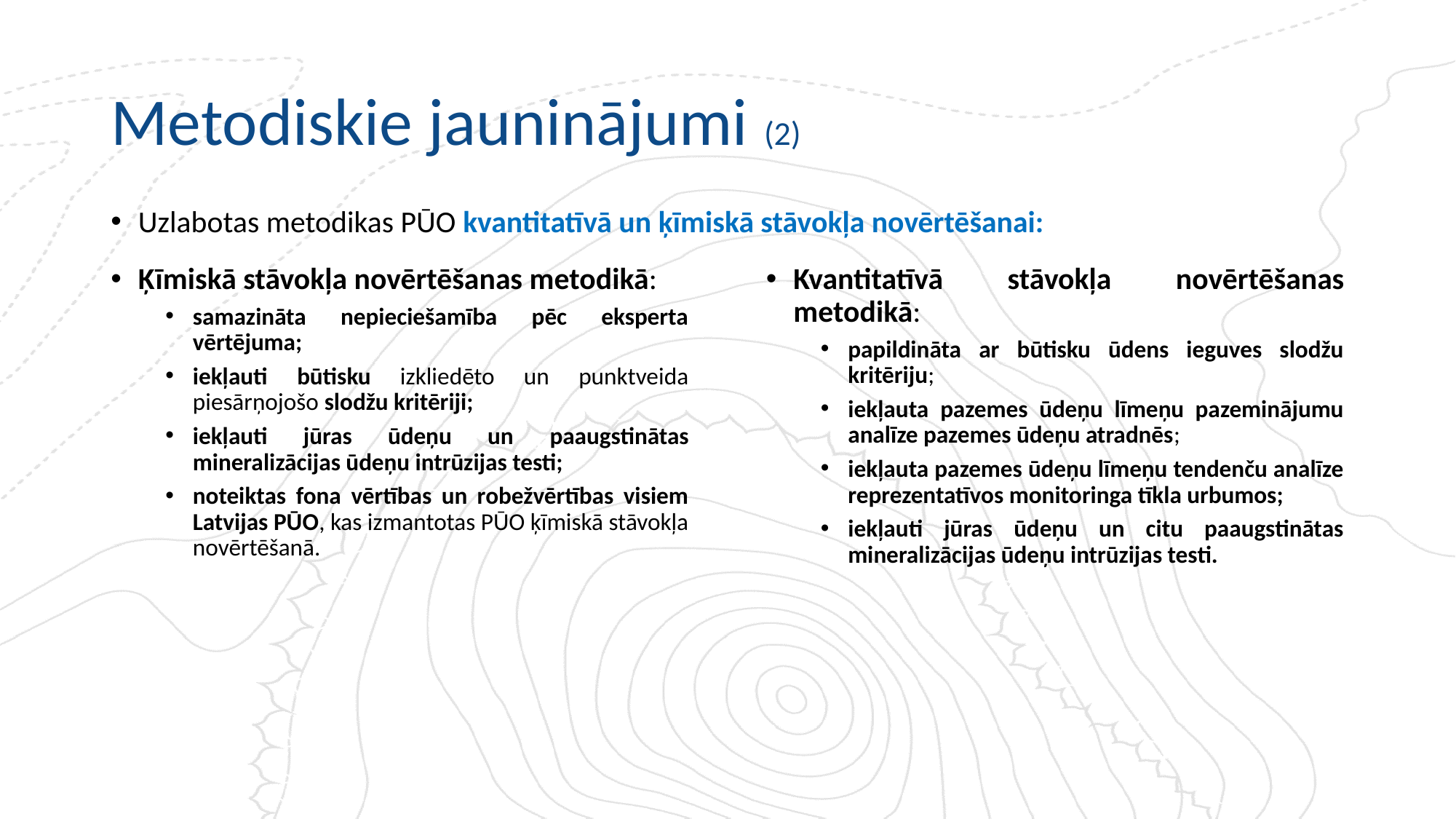

# Metodiskie jauninājumi (2)
Uzlabotas metodikas PŪO kvantitatīvā un ķīmiskā stāvokļa novērtēšanai:

Kvantitatīvā stāvokļa novērtēšanas metodikā:
papildināta ar būtisku ūdens ieguves slodžu kritēriju;
iekļauta pazemes ūdeņu līmeņu pazeminājumu analīze pazemes ūdeņu atradnēs;
iekļauta pazemes ūdeņu līmeņu tendenču analīze reprezentatīvos monitoringa tīkla urbumos;
iekļauti jūras ūdeņu un citu paaugstinātas mineralizācijas ūdeņu intrūzijas testi.

Ķīmiskā stāvokļa novērtēšanas metodikā:
samazināta nepieciešamība pēc eksperta vērtējuma;
iekļauti būtisku izkliedēto un punktveida piesārņojošo slodžu kritēriji;
iekļauti jūras ūdeņu un paaugstinātas mineralizācijas ūdeņu intrūzijas testi;
noteiktas fona vērtības un robežvērtības visiem Latvijas PŪO, kas izmantotas PŪO ķīmiskā stāvokļa novērtēšanā.